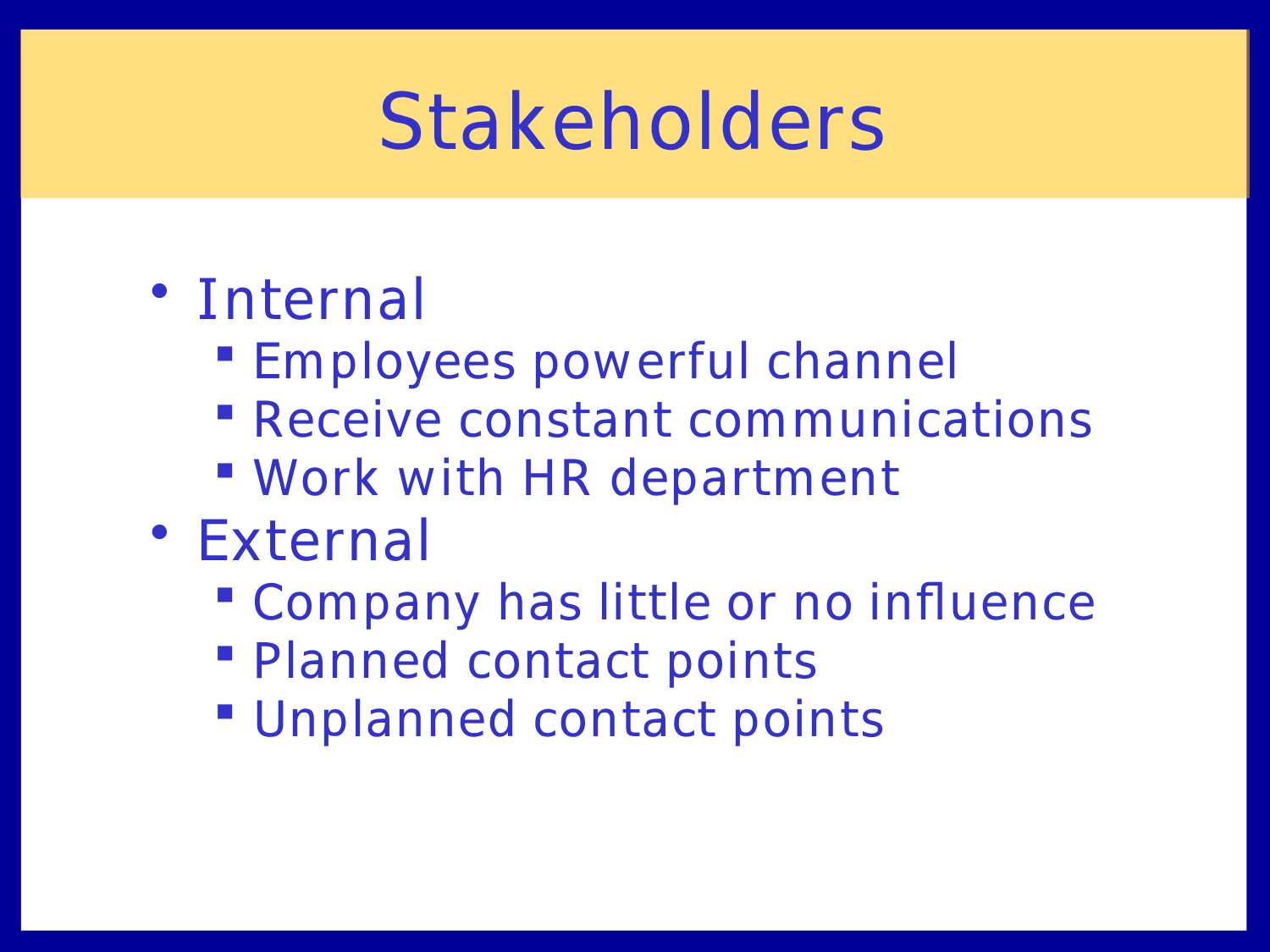

# Stakeholders
Internal
Employees powerful channel
Receive constant communications
Work with HR department
External
Company has little or no influence
Planned contact points
Unplanned contact points